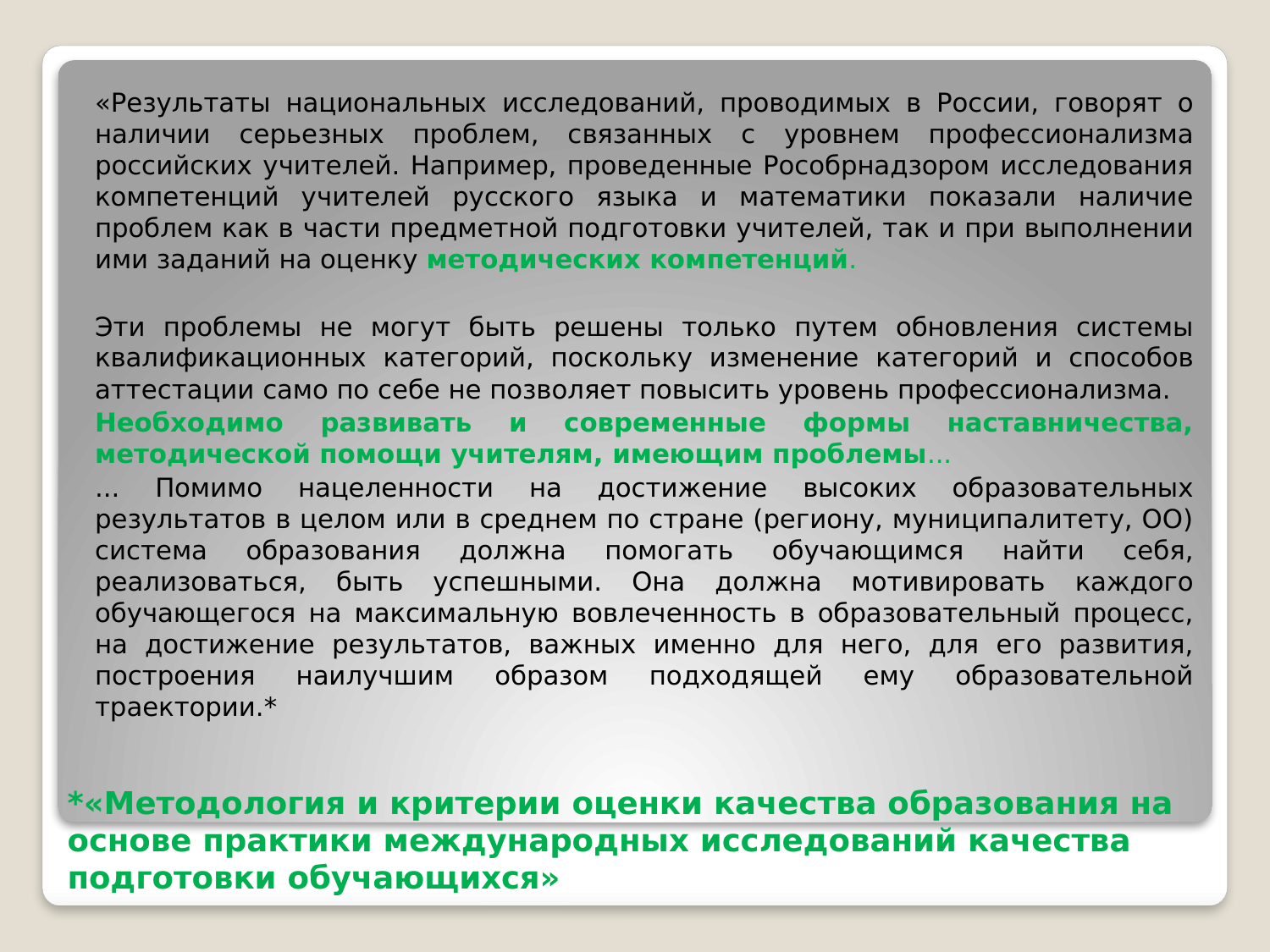

«Результаты национальных исследований, проводимых в России, говорят о наличии серьезных проблем, связанных с уровнем профессионализма российских учителей. Например, проведенные Рособрнадзором исследования компетенций учителей русского языка и математики показали наличие проблем как в части предметной подготовки учителей, так и при выполнении ими заданий на оценку методических компетенций.

Эти проблемы не могут быть решены только путем обновления системы квалификационных категорий, поскольку изменение категорий и способов аттестации само по себе не позволяет повысить уровень профессионализма.
Необходимо развивать и современные формы наставничества, методической помощи учителям, имеющим проблемы...
... Помимо нацеленности на достижение высоких образовательных результатов в целом или в среднем по стране (региону, муниципалитету, ОО) система образования должна помогать обучающимся найти себя, реализоваться, быть успешными. Она должна мотивировать каждого обучающегося на максимальную вовлеченность в образовательный процесс, на достижение результатов, важных именно для него, для его развития, построения наилучшим образом подходящей ему образовательной траектории.*
# *«Методология и критерии оценки качества образования на основе практики международных исследований качества подготовки обучающихся»